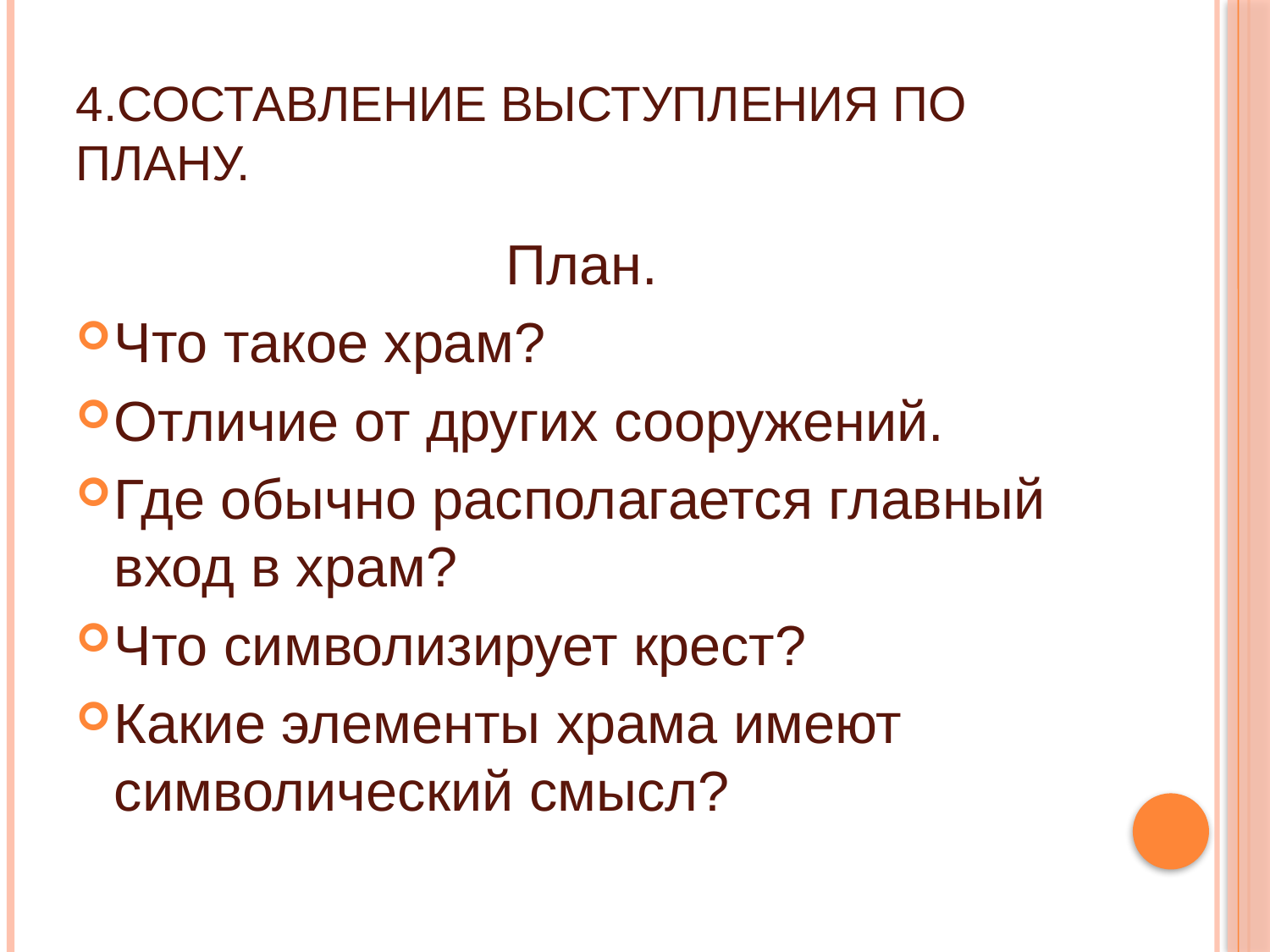

# 4.Составление выступления по плану.
План.
Что такое храм?
Отличие от других сооружений.
Где обычно располагается главный вход в храм?
Что символизирует крест?
Какие элементы храма имеют символический смысл?